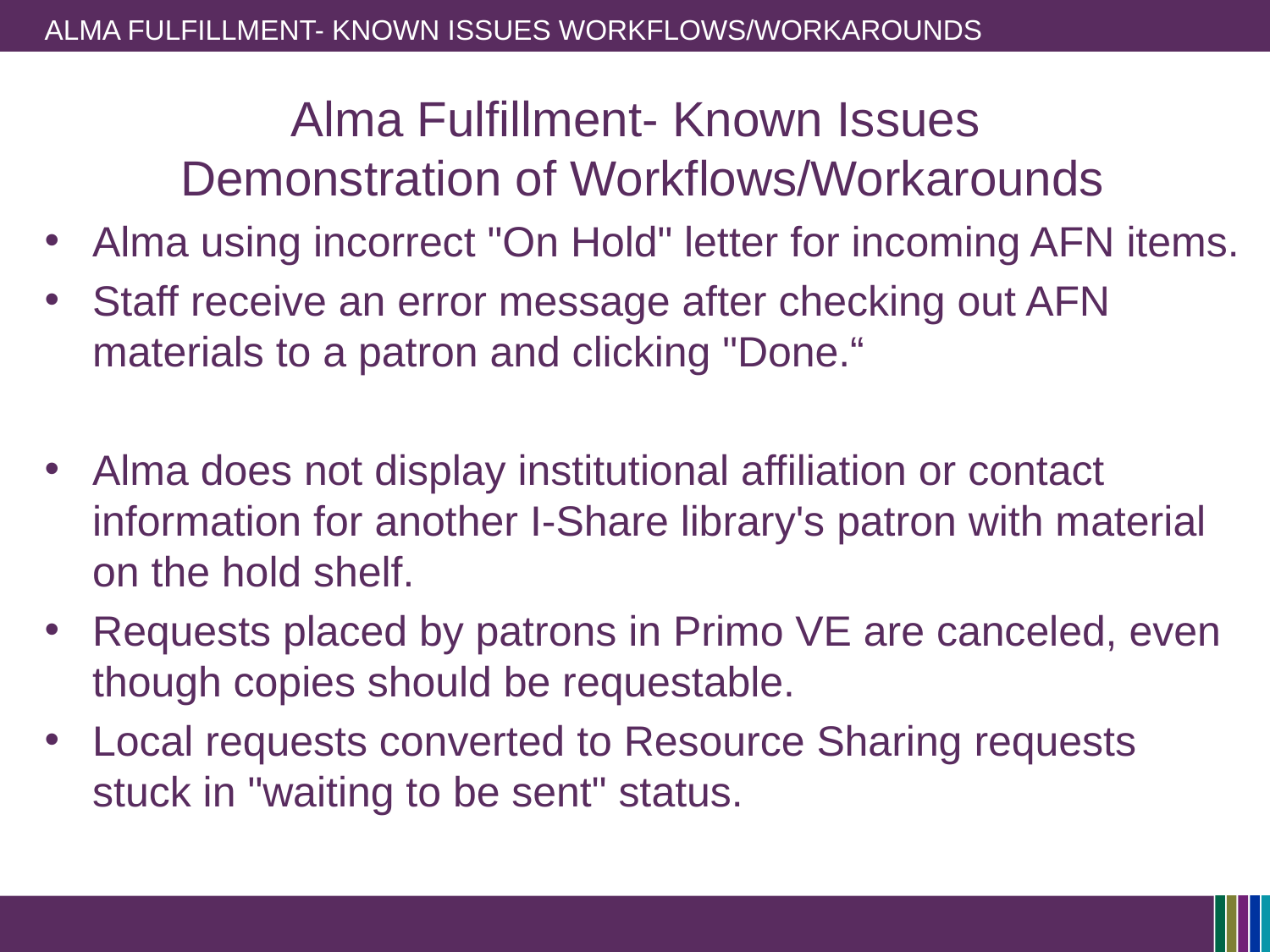

# Alma Fulfillment- Known Issues workflows/Workarounds
Alma Fulfillment- Known Issues
Demonstration of Workflows/Workarounds
Alma using incorrect "On Hold" letter for incoming AFN items.
Staff receive an error message after checking out AFN materials to a patron and clicking "Done.“

Alma does not display institutional affiliation or contact information for another I-Share library's patron with material on the hold shelf.
Requests placed by patrons in Primo VE are canceled, even though copies should be requestable.
Local requests converted to Resource Sharing requests stuck in "waiting to be sent" status.